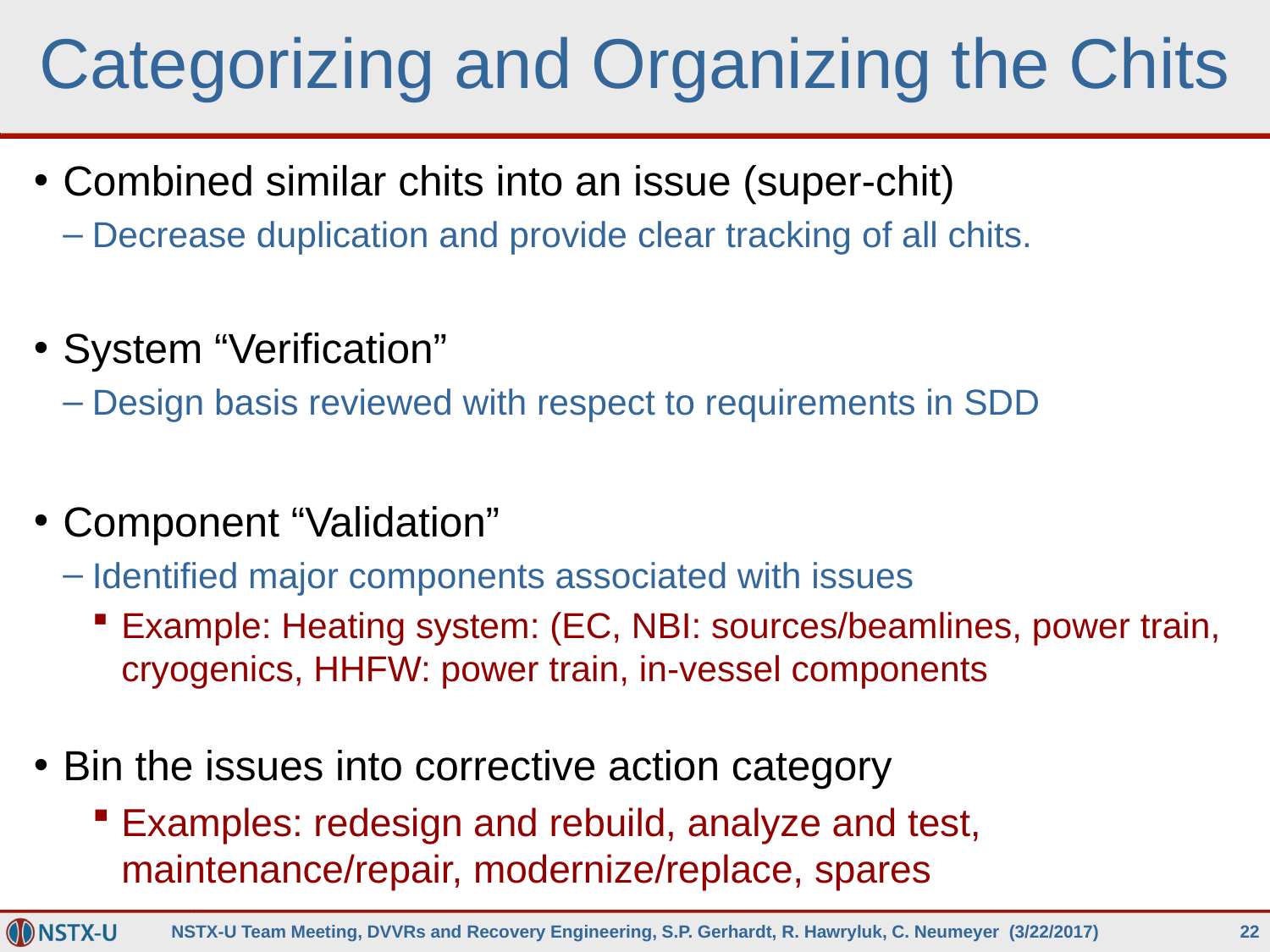

# Categorizing and Organizing the Chits
Combined similar chits into an issue (super-chit)
Decrease duplication and provide clear tracking of all chits.

System “Verification”
Design basis reviewed with respect to requirements in SDD

Component “Validation”
Identified major components associated with issues
Example: Heating system: (EC, NBI: sources/beamlines, power train, cryogenics, HHFW: power train, in-vessel components

Bin the issues into corrective action category
Examples: redesign and rebuild, analyze and test, maintenance/repair, modernize/replace, spares